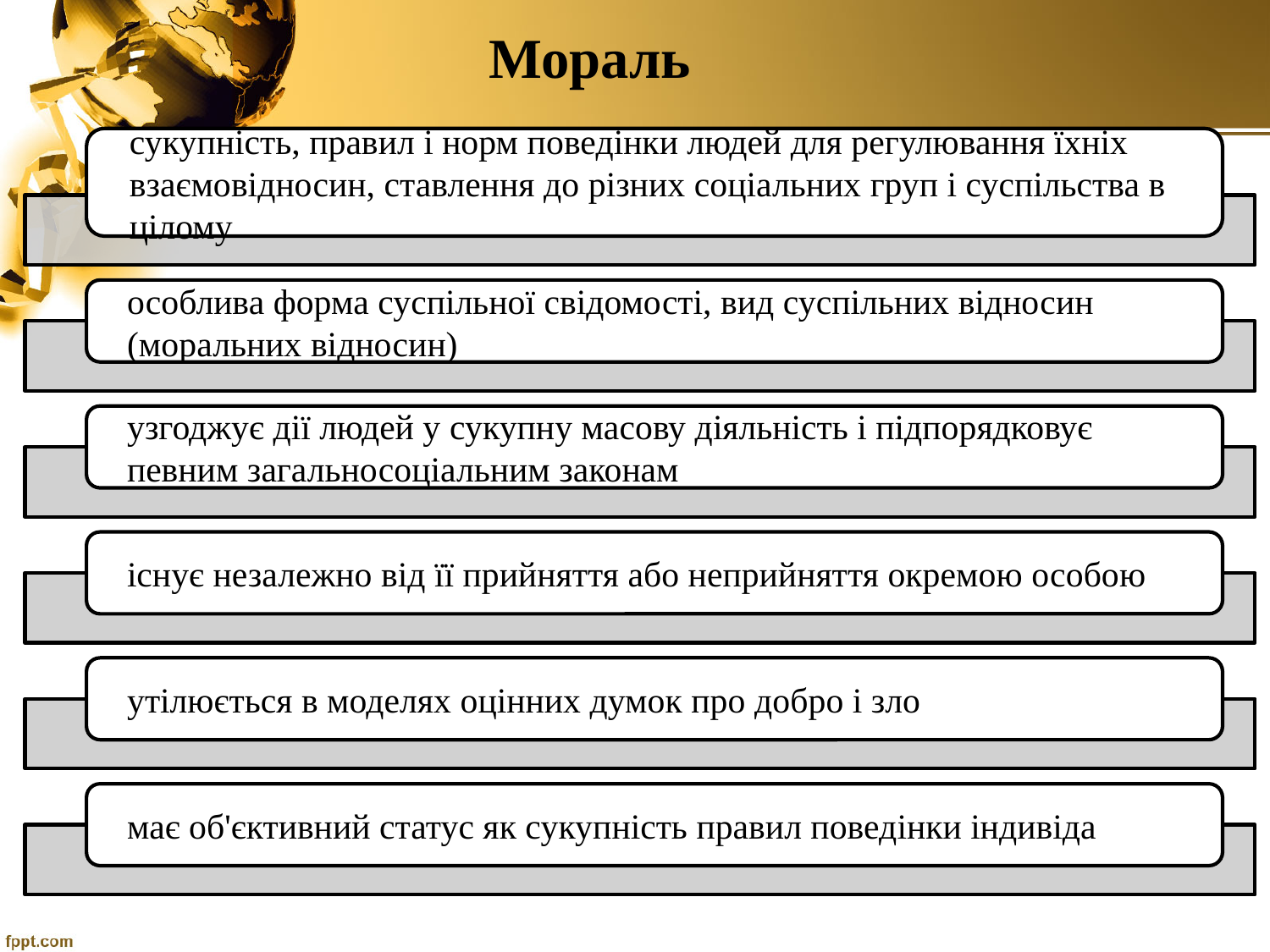

Мораль
сукупність, правил і норм поведінки людей для регулювання їхніх взаємовідносин, ставлення до різних соціальних груп і суспільства в цілому
особлива форма суспільної свідомості, вид суспільних відносин (моральних відносин)
узгоджує дії людей у сукупну масову діяльність і підпорядковує певним загальносоціальним законам
існує незалежно від її прийняття або неприйняття окремою особою
утілюється в моделях оцінних думок про добро і зло
має об'єктивний статус як сукупність правил поведінки індивіда